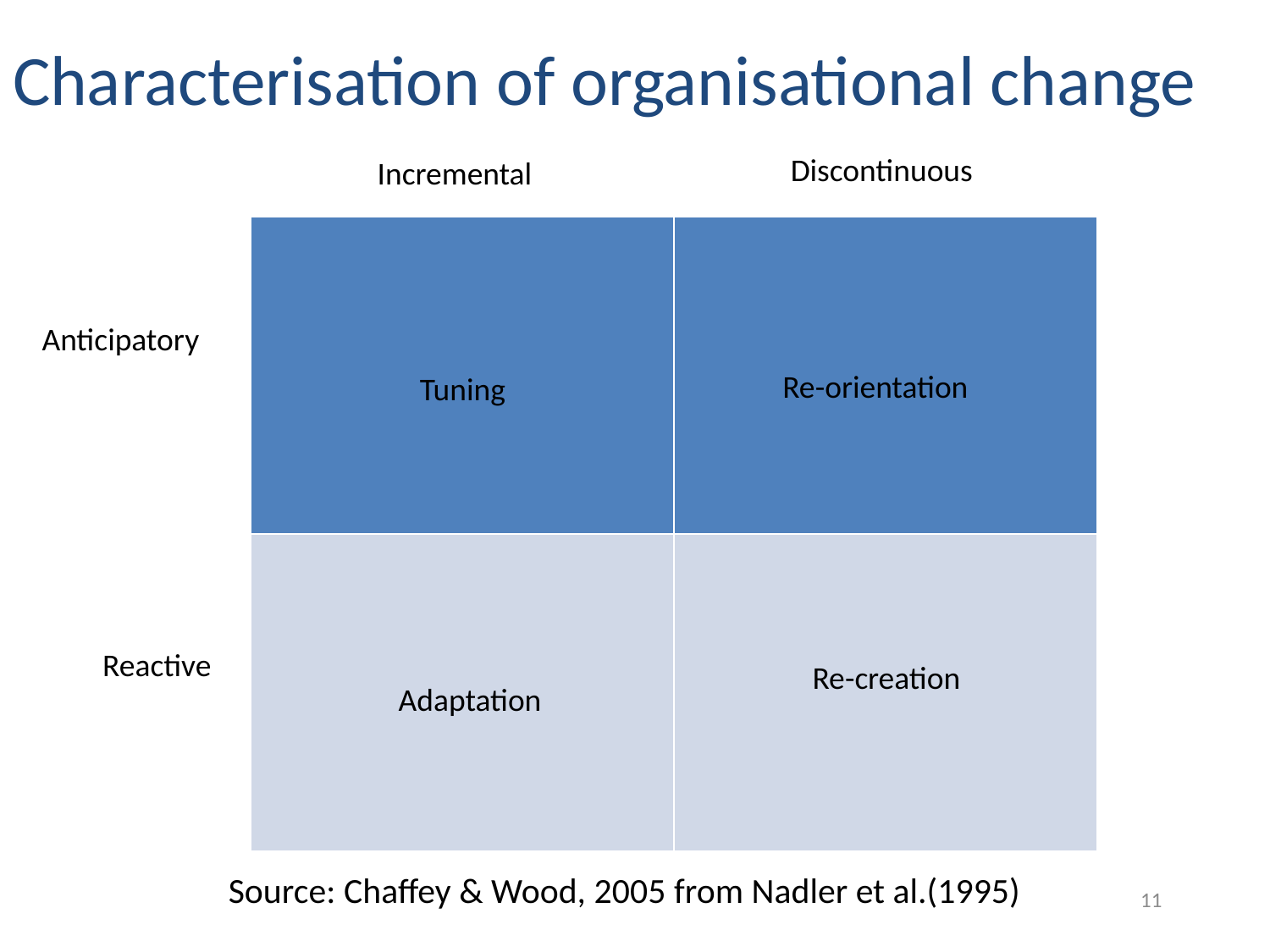

Characterisation of organisational change
Discontinuous
Incremental
|  |  |
| --- | --- |
|  |  |
Anticipatory
Re-orientation
Tuning
Reactive
Re-creation
Adaptation
Source: Chaffey & Wood, 2005 from Nadler et al.(1995)
11